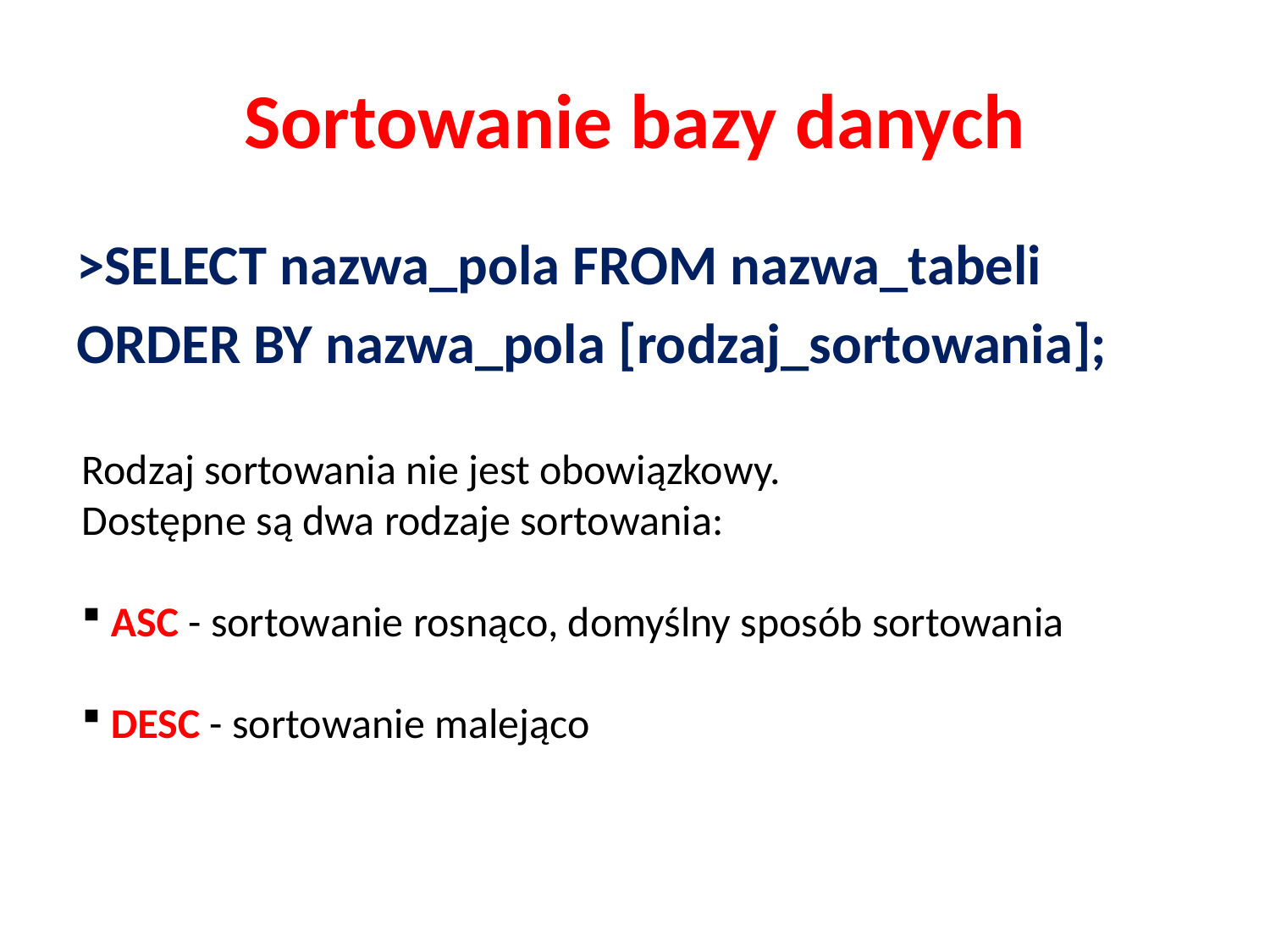

# Sortowanie bazy danych
>SELECT nazwa_pola FROM nazwa_tabeli
ORDER BY nazwa_pola [rodzaj_sortowania];
Rodzaj sortowania nie jest obowiązkowy.
Dostępne są dwa rodzaje sortowania:

 ASC - sortowanie rosnąco, domyślny sposób sortowania

 DESC - sortowanie malejąco